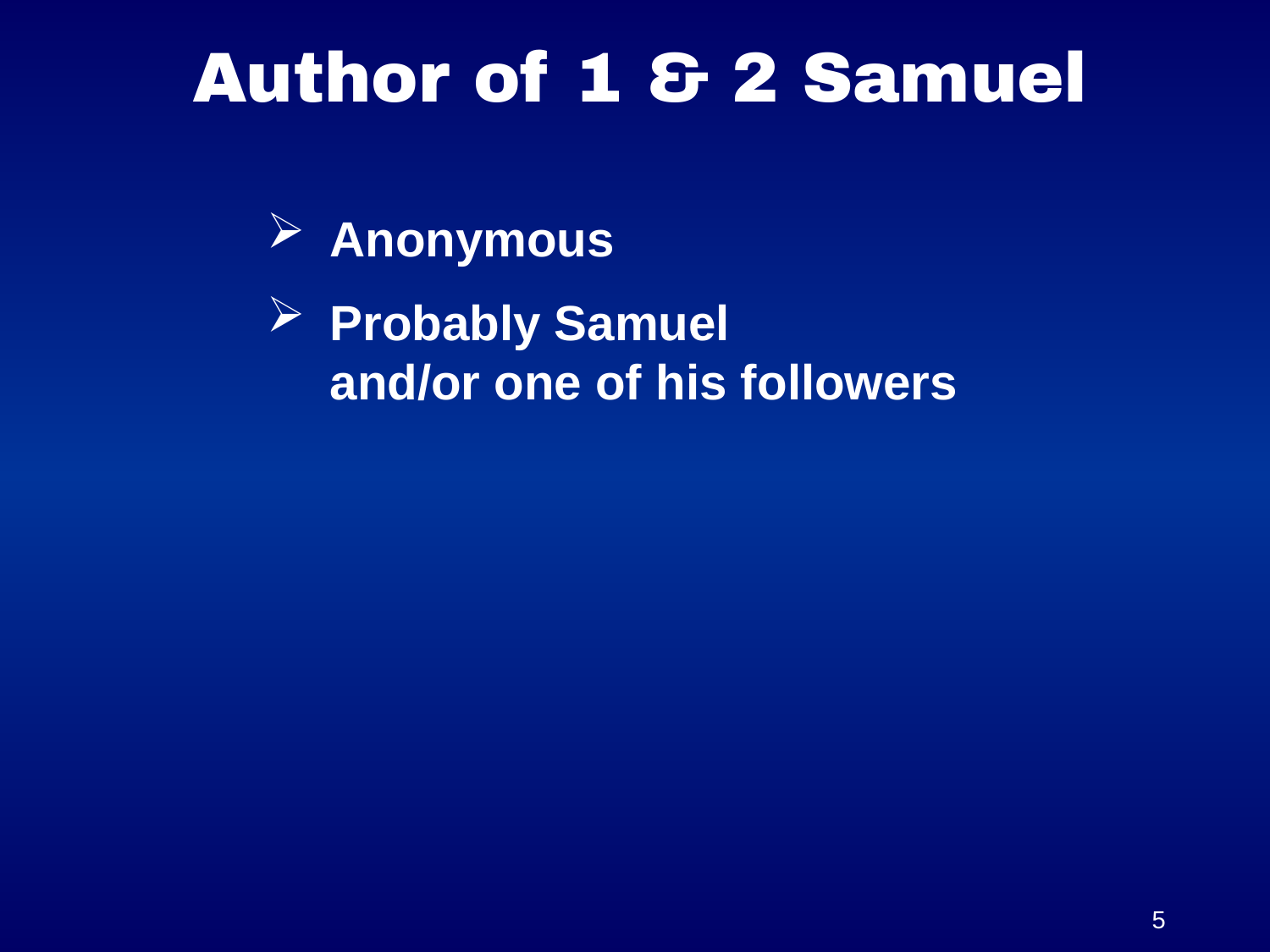

# Author of 1 & 2 Samuel
Anonymous
Probably Samuel
and/or one of his followers
5